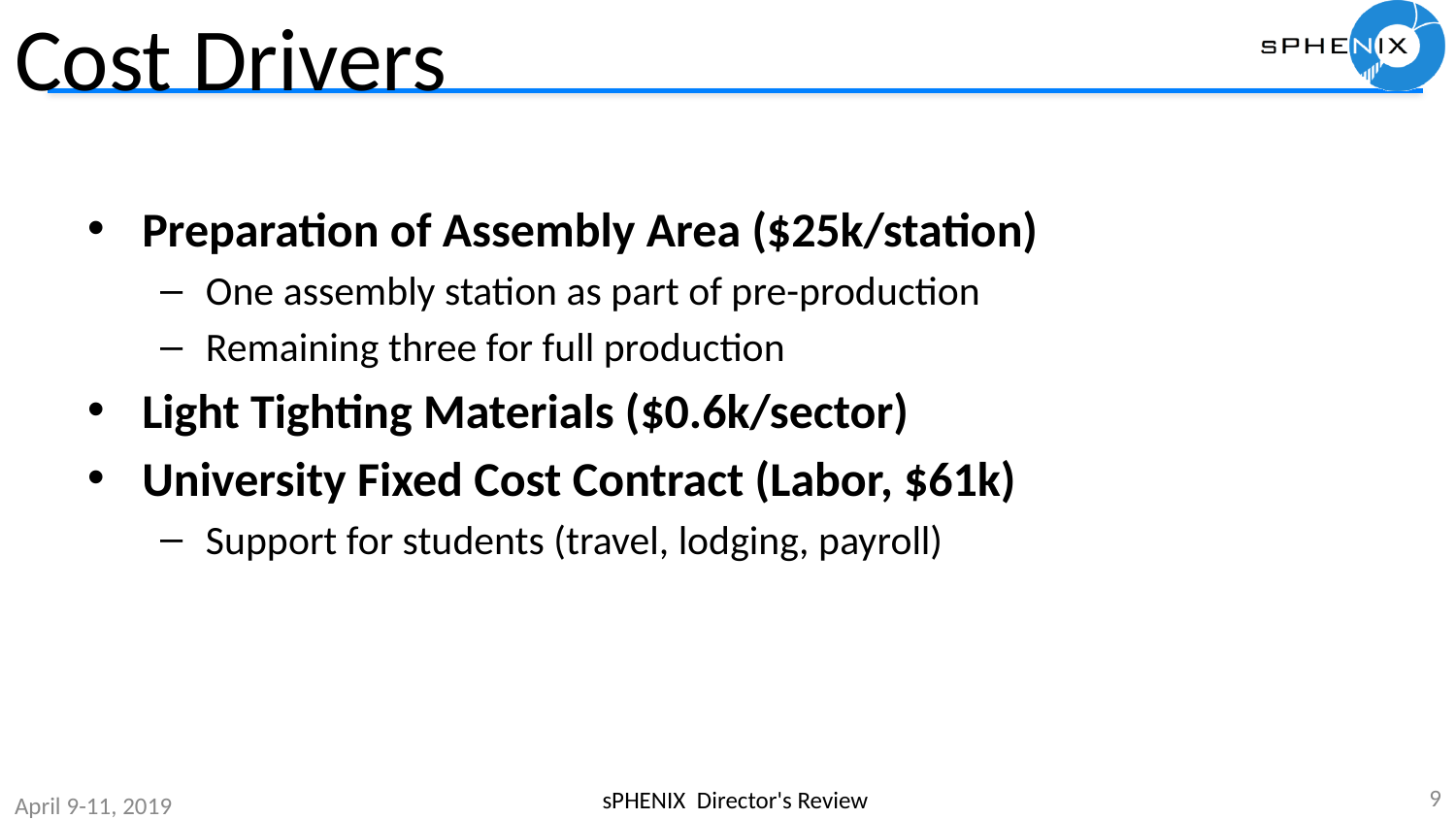

# Cost Drivers
Preparation of Assembly Area ($25k/station)
One assembly station as part of pre-production
Remaining three for full production
Light Tighting Materials ($0.6k/sector)
University Fixed Cost Contract (Labor, $61k)
Support for students (travel, lodging, payroll)

9
sPHENIX  Director's Review
April 9-11, 2019